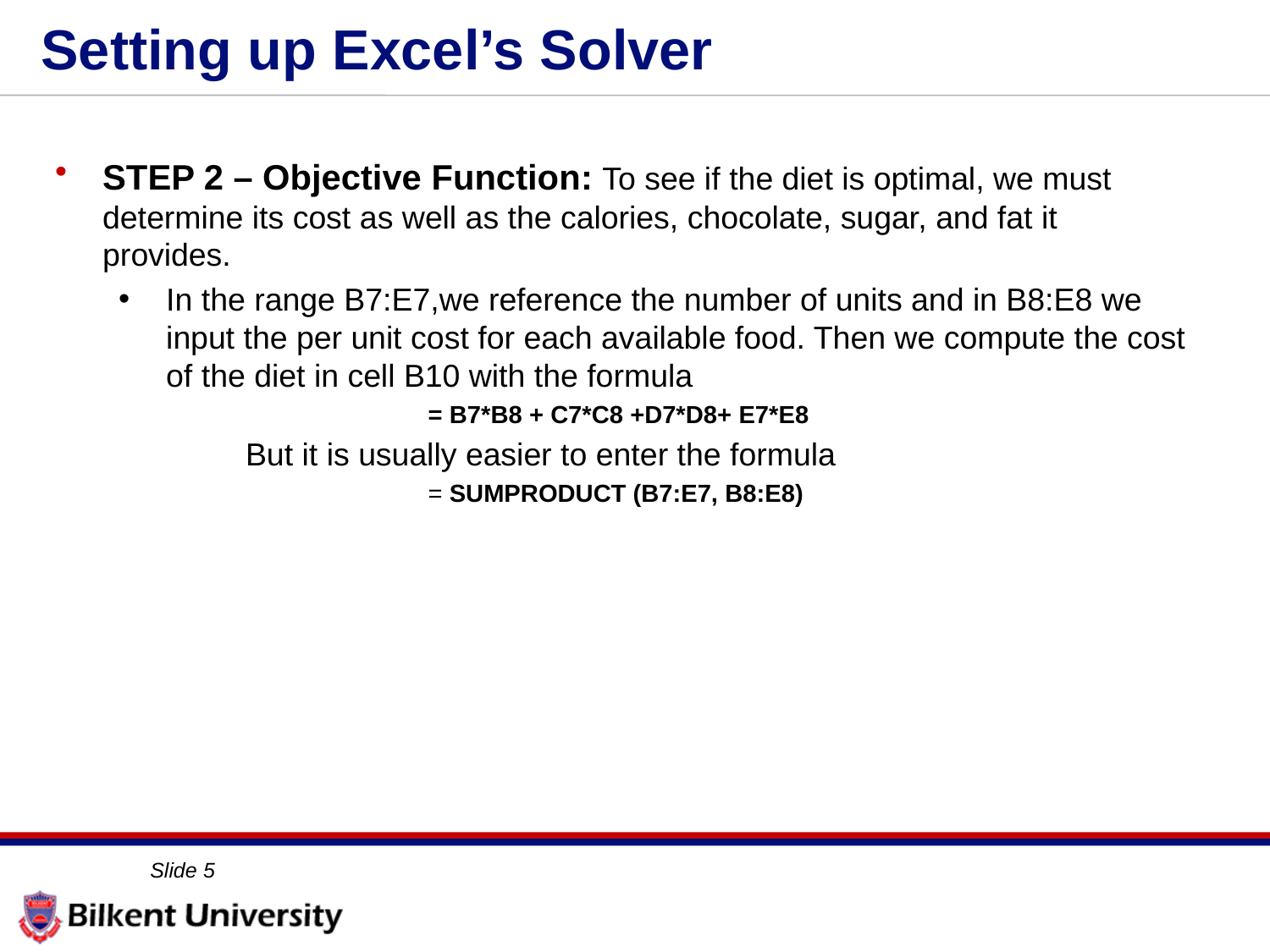

# Setting up Excel’s Solver
STEP 2 – Objective Function: To see if the diet is optimal, we must determine its cost as well as the calories, chocolate, sugar, and fat it provides.
In the range B7:E7,we reference the number of units and in B8:E8 we input the per unit cost for each available food. Then we compute the cost of the diet in cell B10 with the formula
		= B7*B8 + C7*C8 +D7*D8+ E7*E8
	But it is usually easier to enter the formula
		= SUMPRODUCT (B7:E7, B8:E8)